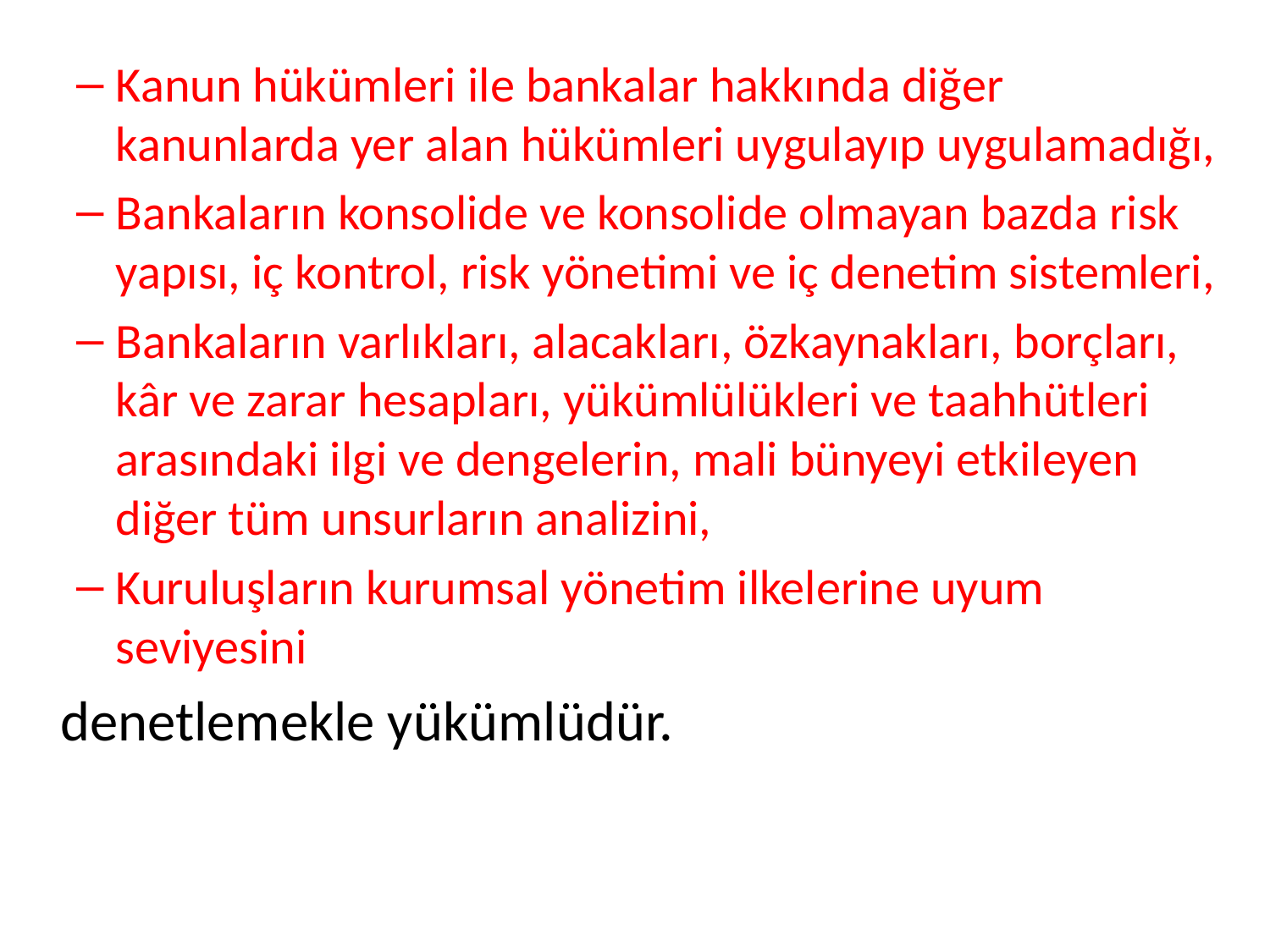

Kanun hükümleri ile bankalar hakkında diğer kanunlarda yer alan hükümleri uygulayıp uygulamadığı,
Bankaların konsolide ve konsolide olmayan bazda risk yapısı, iç kontrol, risk yönetimi ve iç denetim sistemleri,
Bankaların varlıkları, alacakları, özkaynakları, borçları, kâr ve zarar hesapları, yükümlülükleri ve taahhütleri arasındaki ilgi ve dengelerin, mali bünyeyi etkileyen diğer tüm unsurların analizini,
Kuruluşların kurumsal yönetim ilkelerine uyum seviyesini
	denetlemekle yükümlüdür.